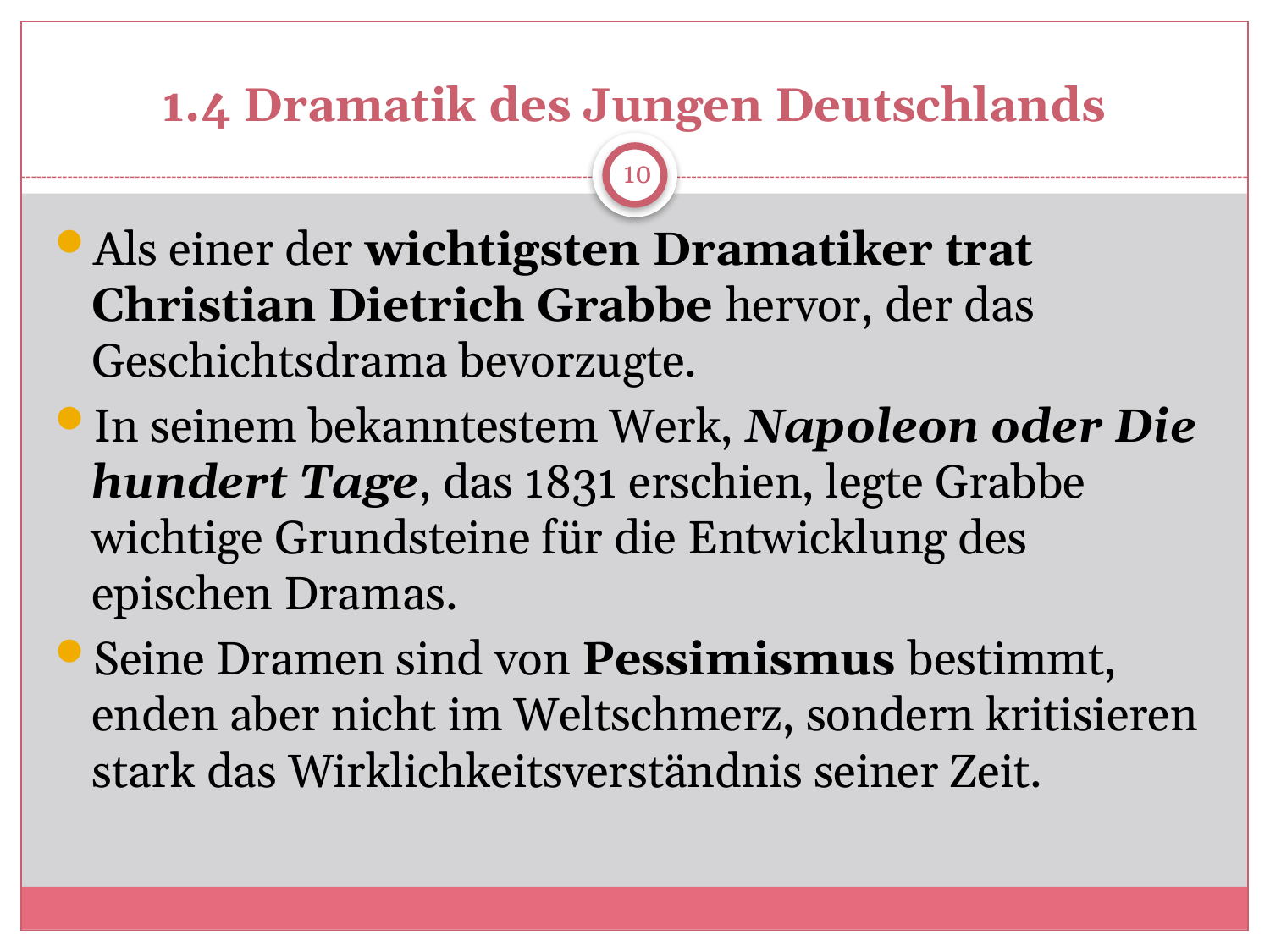

# 1.4 Dramatik des Jungen Deutschlands
10
Als einer der wichtigsten Dramatiker trat Christian Dietrich Grabbe hervor, der das Geschichtsdrama bevorzugte.
In seinem bekanntestem Werk, Napoleon oder Die hundert Tage, das 1831 erschien, legte Grabbe wichtige Grundsteine für die Entwicklung des epischen Dramas.
Seine Dramen sind von Pessimismus bestimmt, enden aber nicht im Weltschmerz, sondern kritisieren stark das Wirklichkeitsverständnis seiner Zeit.